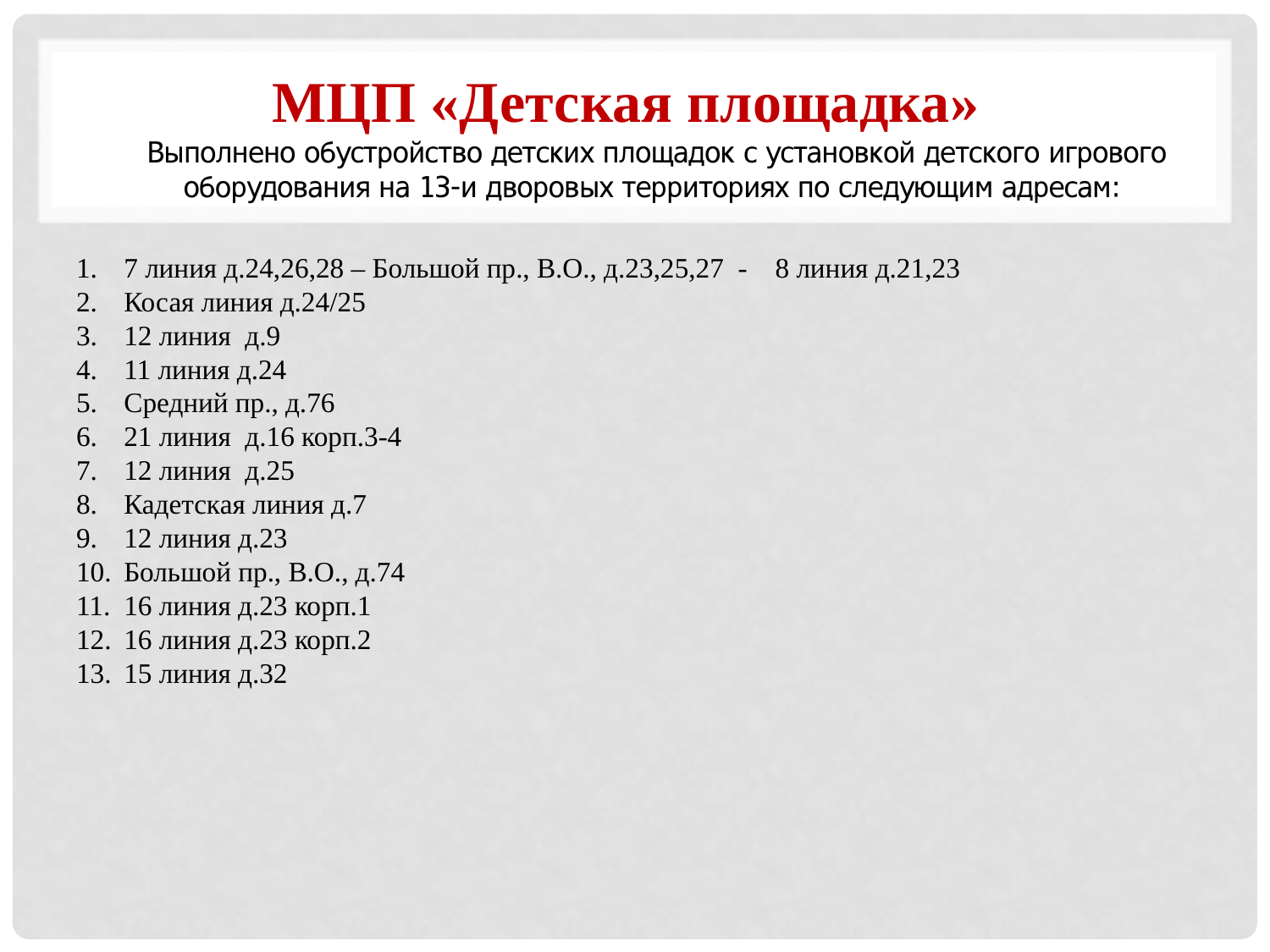

# МЦП «Детская площадка» Выполнено обустройство детских площадок с установкой детского игрового оборудования на 13-и дворовых территориях по следующим адресам:
7 линия д.24,26,28 – Большой пр., В.О., д.23,25,27  -    8 линия д.21,23
Косая линия д.24/25
12 линия  д.9
11 линия д.24
Средний пр., д.76
21 линия  д.16 корп.3-4
12 линия  д.25
Кадетская линия д.7
12 линия д.23
Большой пр., В.О., д.74
16 линия д.23 корп.1
16 линия д.23 корп.2
15 линия д.32